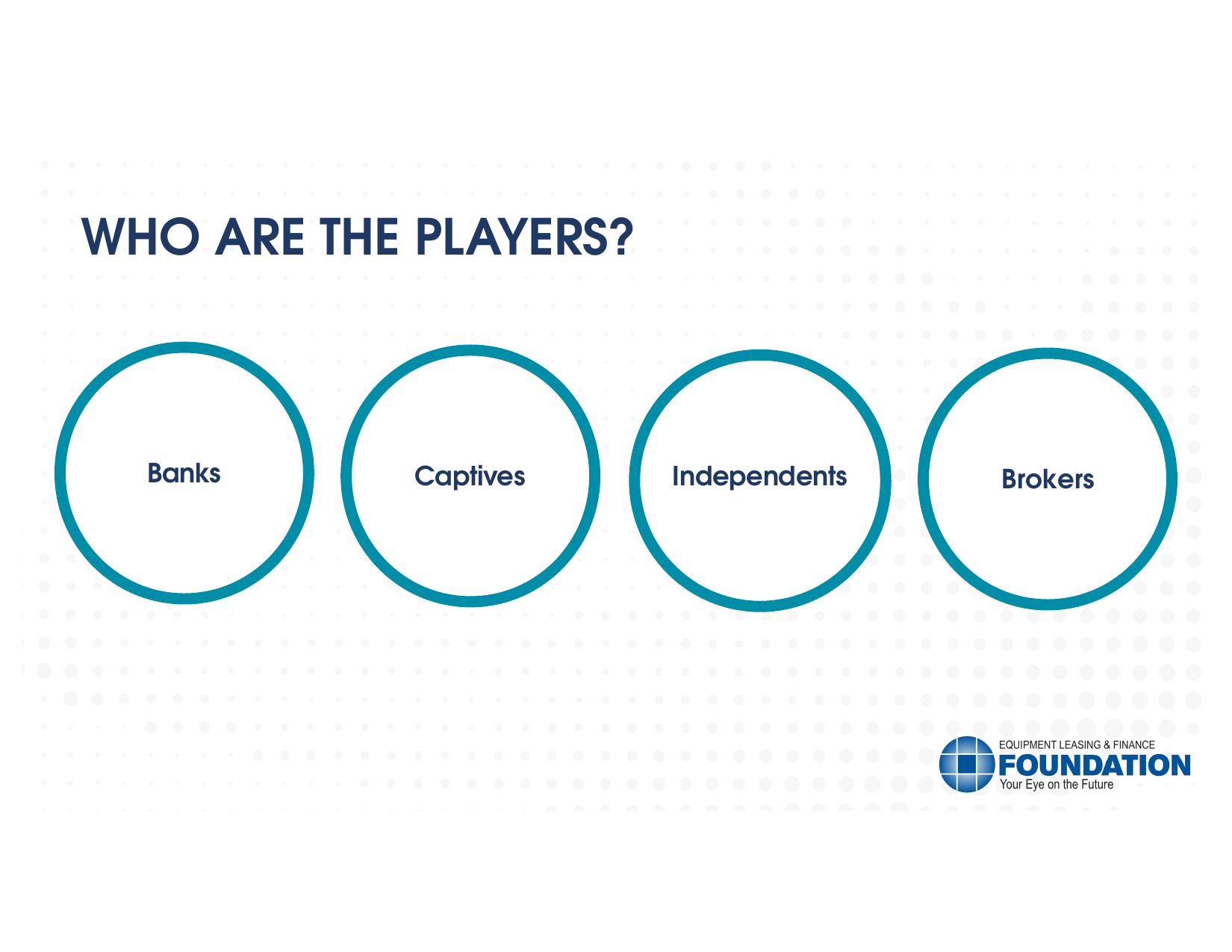

# WHO ARE THE PLAYERS?

Banks
Captives
Independents
Brokers